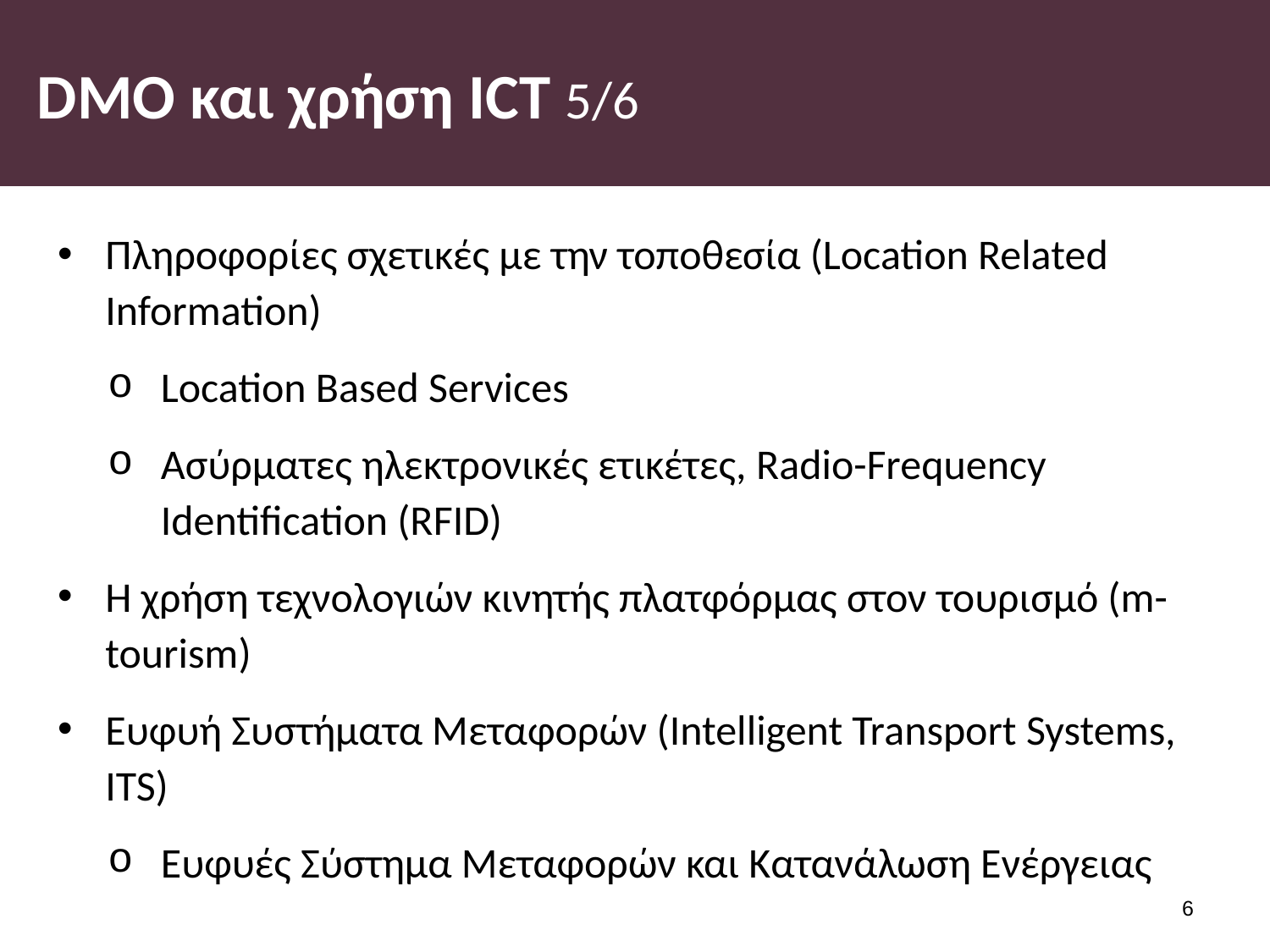

# DMO και χρήση ICT 5/6
Πληροφορίες σχετικές με την τοποθεσία (Location Related Information)
Location Based Services
Ασύρματες ηλεκτρονικές ετικέτες, Radio-Frequency Identification (RFID)
Η χρήση τεχνολογιών κινητής πλατφόρμας στον τουρισμό (m-tourism)
Ευφυή Συστήματα Μεταφορών (Intelligent Transport Systems, ITS)
Ευφυές Σύστημα Μεταφορών και Κατανάλωση Ενέργειας
6